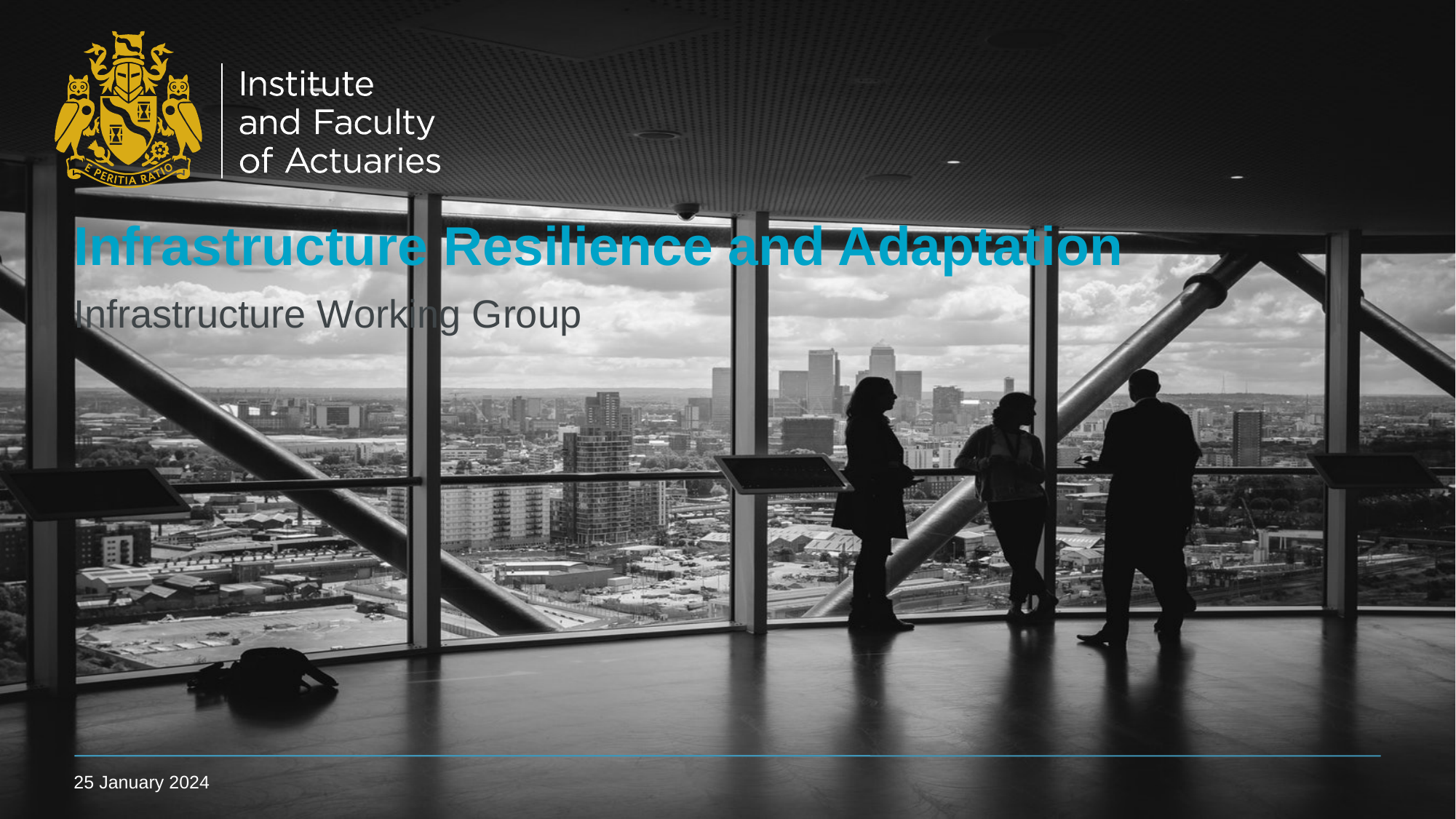

# Infrastructure Resilience and Adaptation
Infrastructure Working Group
25 January 2024